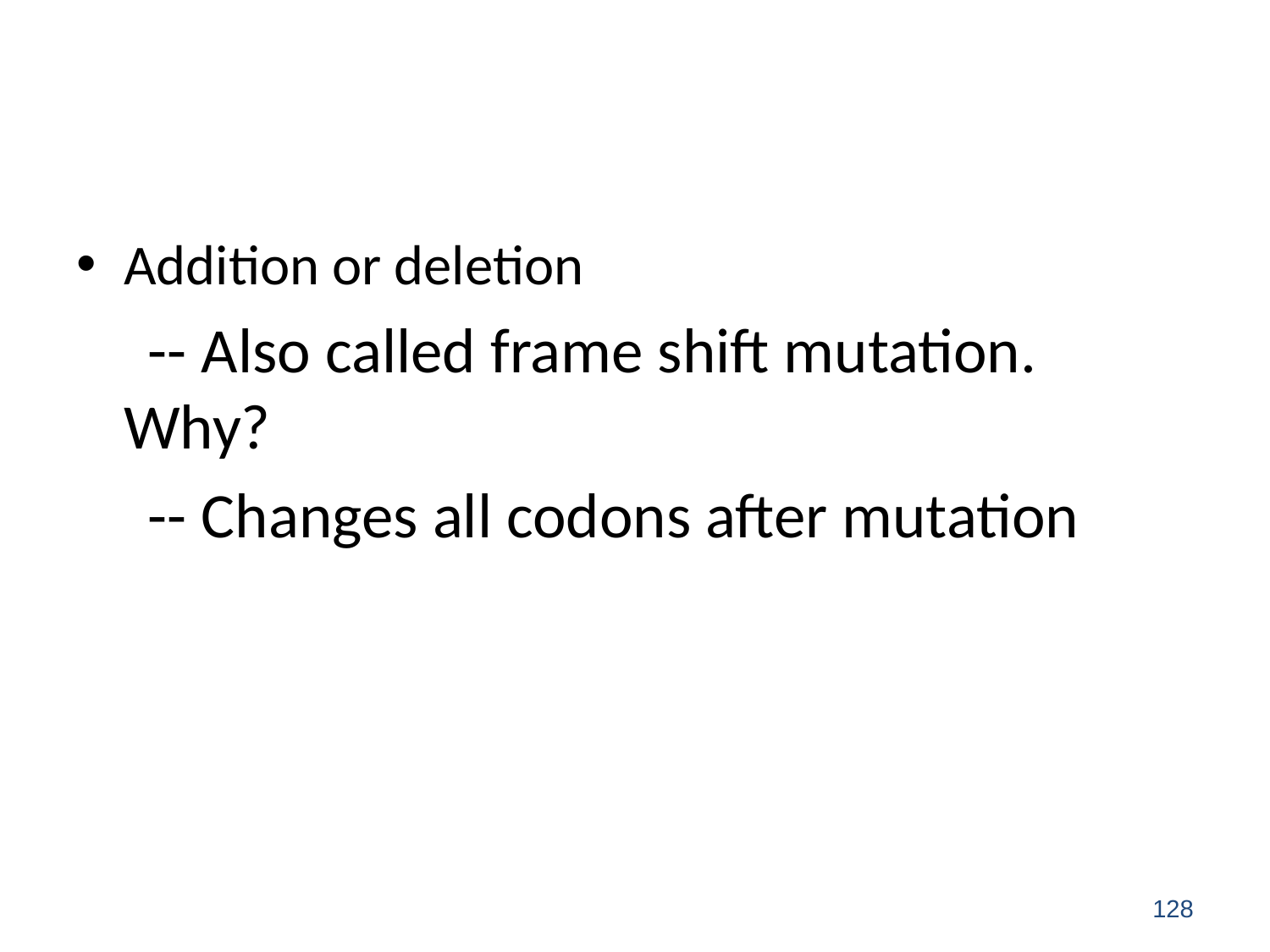

#
Addition or deletion
     -- Also called frame shift mutation.  Why?
     -- Changes all codons after mutation

128